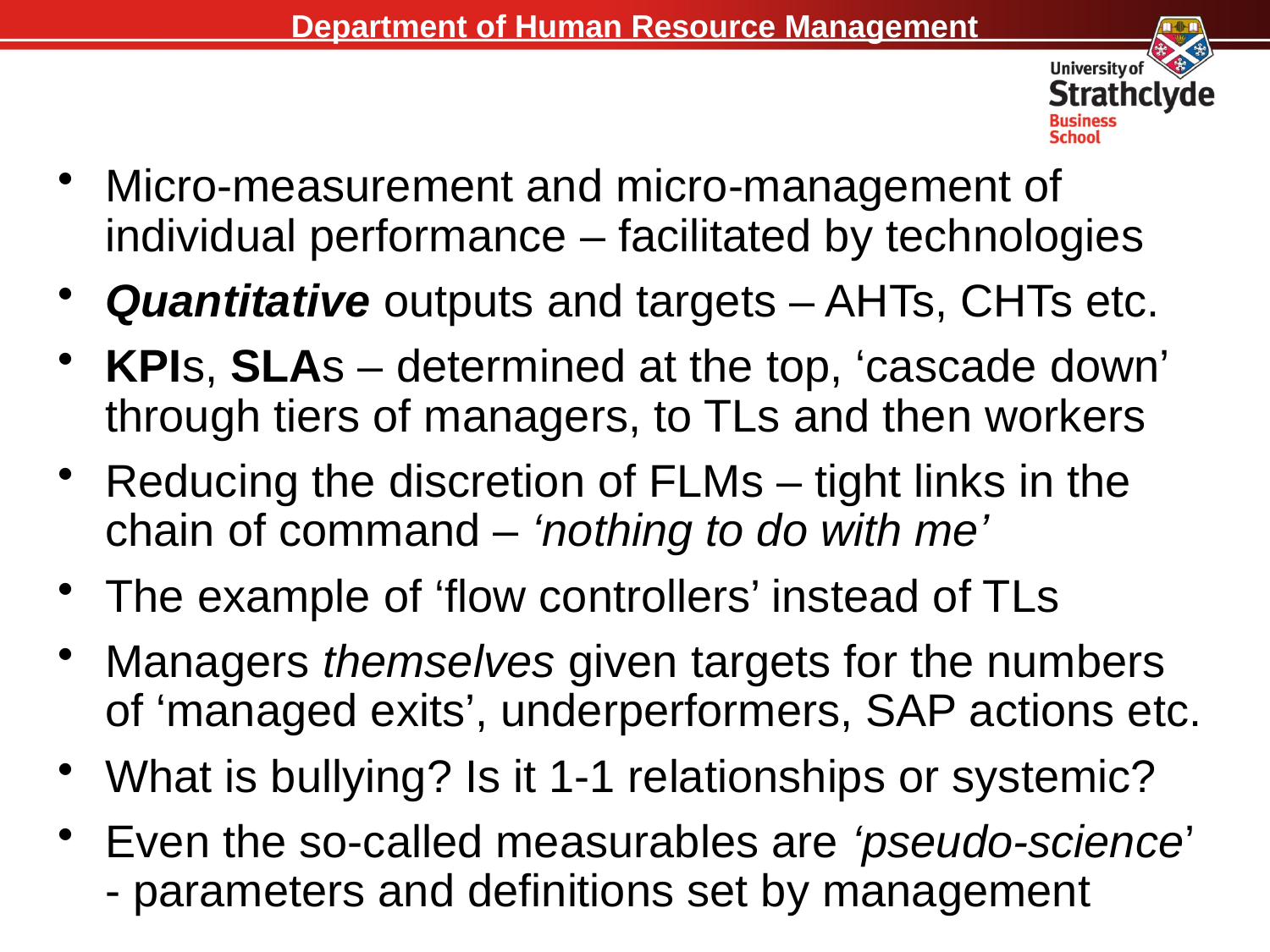

Micro-measurement and micro-management of individual performance – facilitated by technologies
Quantitative outputs and targets – AHTs, CHTs etc.
KPIs, SLAs – determined at the top, ‘cascade down’ through tiers of managers, to TLs and then workers
Reducing the discretion of FLMs – tight links in the chain of command – ‘nothing to do with me’
The example of ‘flow controllers’ instead of TLs
Managers themselves given targets for the numbers of ‘managed exits’, underperformers, SAP actions etc.
What is bullying? Is it 1-1 relationships or systemic?
Even the so-called measurables are ‘pseudo-science’ - parameters and definitions set by management